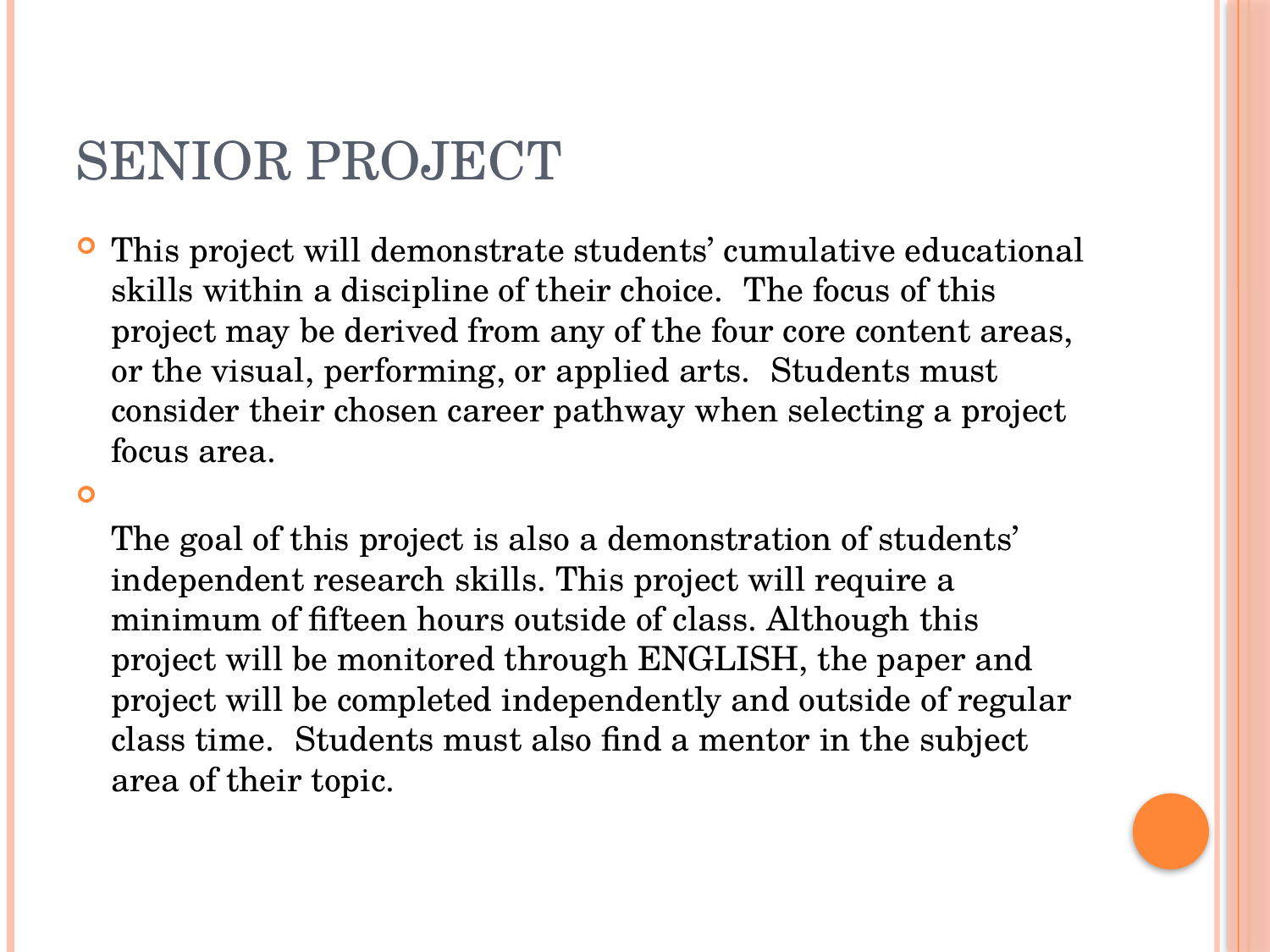

# Senior project
This project will demonstrate students’ cumulative educational skills within a discipline of their choice.  The focus of this project may be derived from any of the four core content areas, or the visual, performing, or applied arts.  Students must consider their chosen career pathway when selecting a project focus area.
The goal of this project is also a demonstration of students’ independent research skills. This project will require a minimum of fifteen hours outside of class. Although this project will be monitored through ENGLISH, the paper and project will be completed independently and outside of regular class time.  Students must also find a mentor in the subject area of their topic.